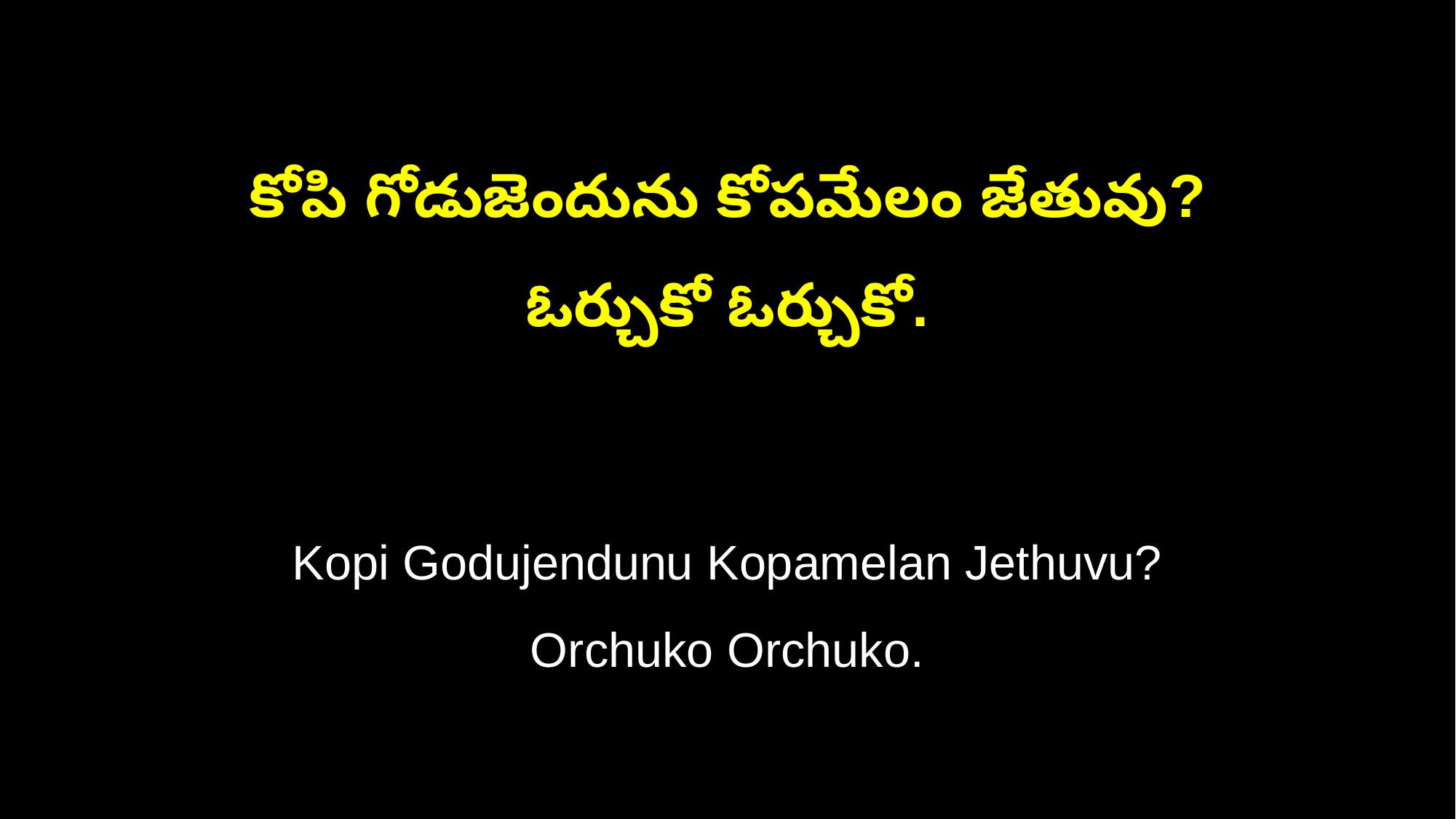

కోపి గోడుజెందును కోపమేలం జేతువు?
ఓర్చుకో ఓర్చుకో.
Kopi Godujendunu Kopamelan Jethuvu?
Orchuko Orchuko.